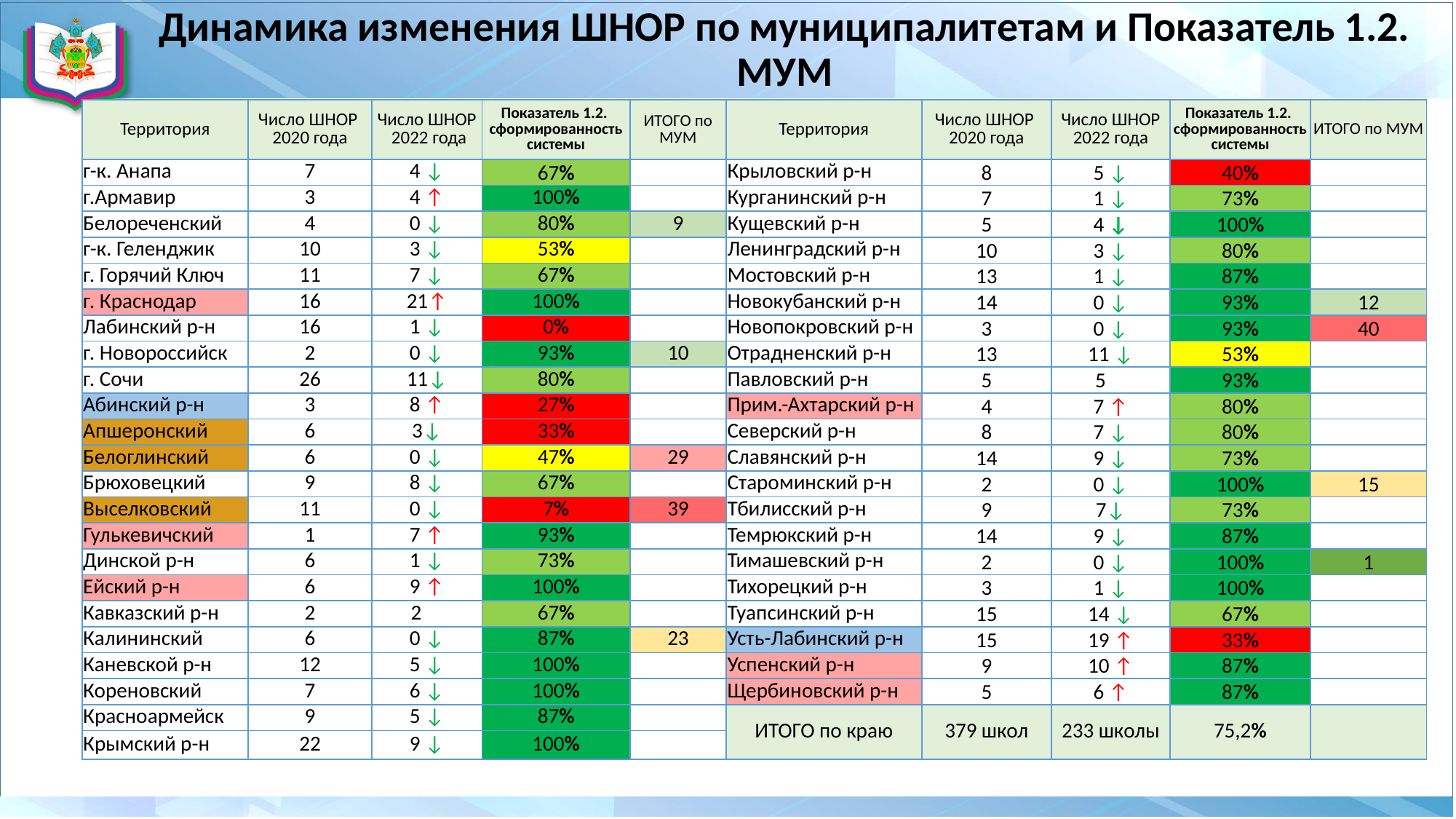

# Динамика изменения ШНОР по муниципалитетам и Показатель 1.2. МУМ
| Территория | Число ШНОР 2020 года | Число ШНОР 2022 года | Показатель 1.2. сформированность системы | ИТОГО по МУМ | Территория | Число ШНОР 2020 года | Число ШНОР 2022 года | Показатель 1.2. сформированность системы | ИТОГО по МУМ |
| --- | --- | --- | --- | --- | --- | --- | --- | --- | --- |
| г-к. Анапа | 7 | 4 ↓ | 67% |  | Крыловский р-н | 8 | 5 ↓ | 40% |  |
| г.Армавир | 3 | 4 ↑ | 100% |  | Курганинский р-н | 7 | 1 ↓ | 73% |  |
| Белореченский | 4 | 0 ↓ | 80% | 9 | Кущевский р-н | 5 | 4 ↓ | 100% |  |
| г-к. Геленджик | 10 | 3 ↓ | 53% |  | Ленинградский р-н | 10 | 3 ↓ | 80% |  |
| г. Горячий Ключ | 11 | 7 ↓ | 67% |  | Мостовский р-н | 13 | 1 ↓ | 87% |  |
| г. Краснодар | 16 | 21↑ | 100% |  | Новокубанский р-н | 14 | 0 ↓ | 93% | 12 |
| Лабинский р-н | 16 | 1 ↓ | 0% |  | Новопокровский р-н | 3 | 0 ↓ | 93% | 40 |
| г. Новороссийск | 2 | 0 ↓ | 93% | 10 | Отрадненский р-н | 13 | 11 ↓ | 53% |  |
| г. Сочи | 26 | 11↓ | 80% |  | Павловский р-н | 5 | 5 | 93% |  |
| Абинский р-н | 3 | 8 ↑ | 27% |  | Прим.-Ахтарский р-н | 4 | 7 ↑ | 80% |  |
| Апшеронский | 6 | 3↓ | 33% |  | Северский р-н | 8 | 7 ↓ | 80% |  |
| Белоглинский | 6 | 0 ↓ | 47% | 29 | Славянский р-н | 14 | 9 ↓ | 73% |  |
| Брюховецкий | 9 | 8 ↓ | 67% |  | Староминский р-н | 2 | 0 ↓ | 100% | 15 |
| Выселковский | 11 | 0 ↓ | 7% | 39 | Тбилисский р-н | 9 | 7↓ | 73% |  |
| Гулькевичский | 1 | 7 ↑ | 93% |  | Темрюкский р-н | 14 | 9 ↓ | 87% |  |
| Динской р-н | 6 | 1 ↓ | 73% |  | Тимашевский р-н | 2 | 0 ↓ | 100% | 1 |
| Ейский р-н | 6 | 9 ↑ | 100% |  | Тихорецкий р-н | 3 | 1 ↓ | 100% |  |
| Кавказский р-н | 2 | 2 | 67% |  | Туапсинский р-н | 15 | 14 ↓ | 67% |  |
| Калининский | 6 | 0 ↓ | 87% | 23 | Усть-Лабинский р-н | 15 | 19 ↑ | 33% |  |
| Каневской р-н | 12 | 5 ↓ | 100% |  | Успенский р-н | 9 | 10 ↑ | 87% |  |
| Кореновский | 7 | 6 ↓ | 100% |  | Щербиновский р-н | 5 | 6 ↑ | 87% |  |
| Красноармейск | 9 | 5 ↓ | 87% |  | ИТОГО по краю | 379 школ | 233 школы | 75,2% |  |
| Крымский р-н | 22 | 9 ↓ | 100% |  |  |  |  |  |  |